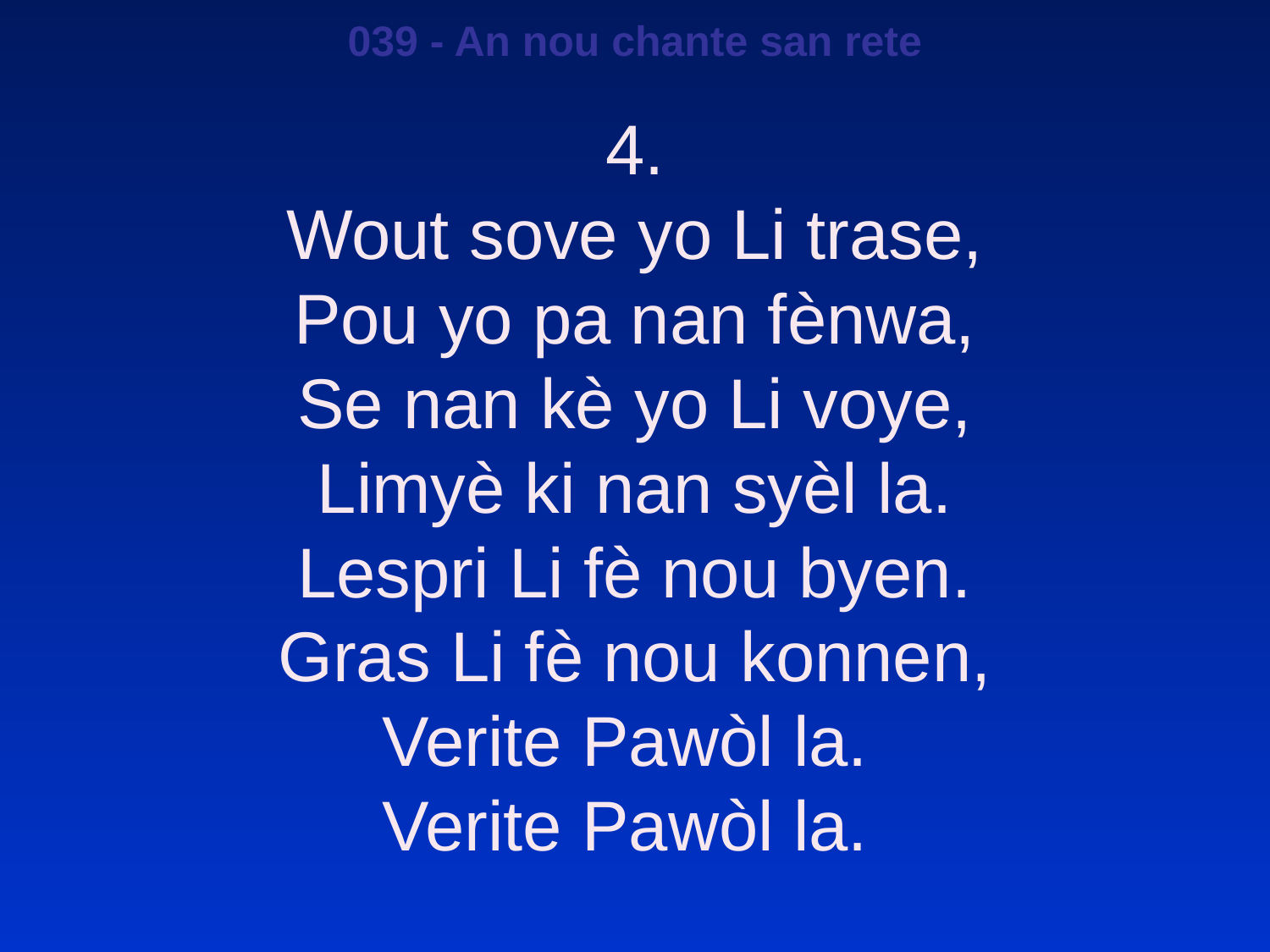

039 - An nou chante san rete
4.
Wout sove yo Li trase,
Pou yo pa nan fènwa,
Se nan kè yo Li voye,
Limyè ki nan syèl la.
Lespri Li fè nou byen.
Gras Li fè nou konnen,
Verite Pawòl la.
Verite Pawòl la.